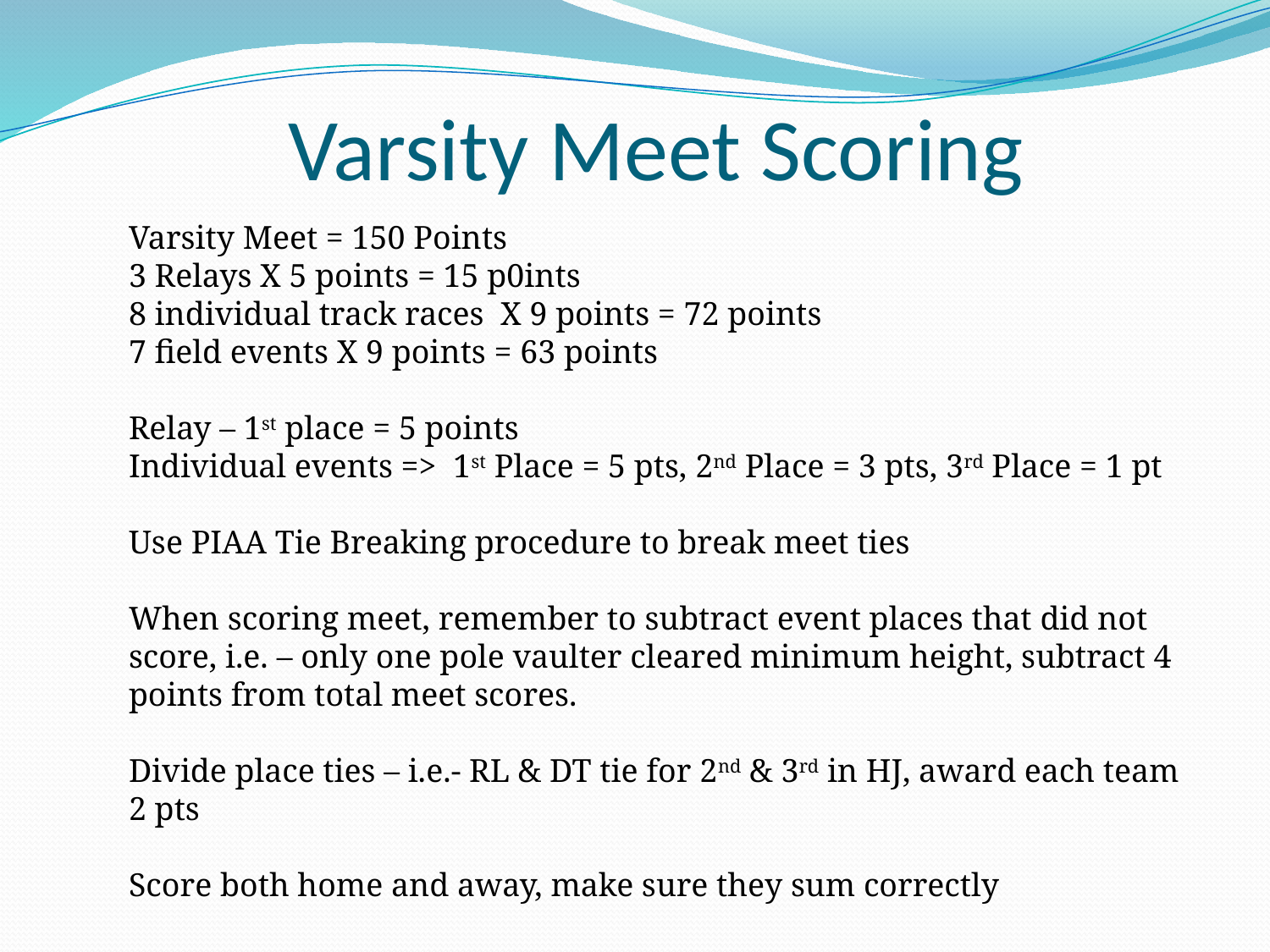

# Varsity Meet Scoring
Varsity Meet = 150 Points
3 Relays X 5 points = 15 p0ints
8 individual track races  X 9 points = 72 points
7 field events X 9 points = 63 points

Relay – 1st place = 5 points
Individual events =>  1st Place = 5 pts, 2nd Place = 3 pts, 3rd Place = 1 pt

Use PIAA Tie Breaking procedure to break meet ties

When scoring meet, remember to subtract event places that did not score, i.e. – only one pole vaulter cleared minimum height, subtract 4 points from total meet scores.

Divide place ties – i.e.- RL & DT tie for 2nd & 3rd in HJ, award each team 2 pts

Score both home and away, make sure they sum correctly